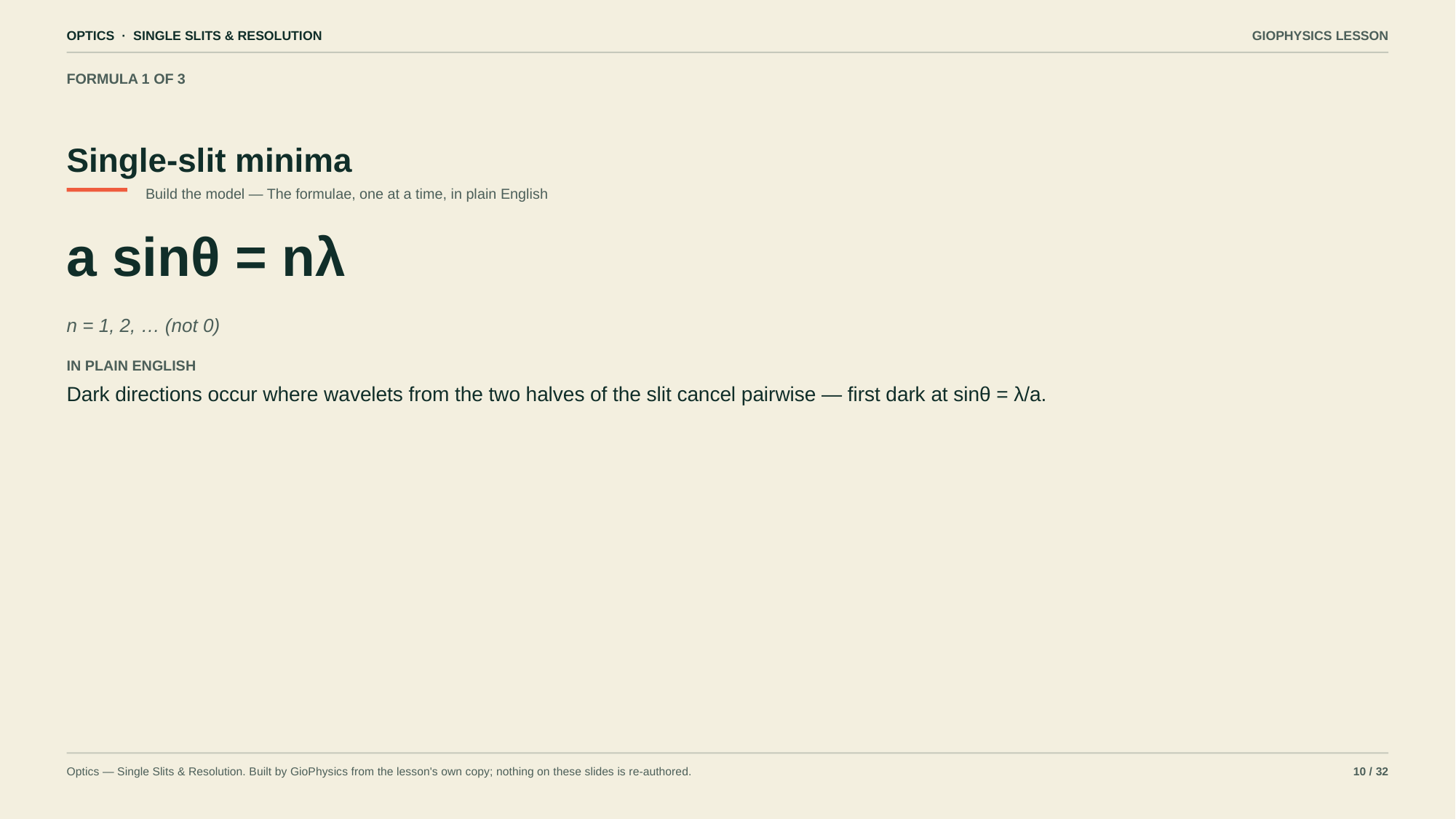

OPTICS  ·  SINGLE SLITS & RESOLUTION
GIOPHYSICS LESSON

FORMULA 1 OF 3
Single-slit minima
Build the model — The formulae, one at a time, in plain English

a sinθ = nλ
n = 1, 2, … (not 0)
IN PLAIN ENGLISH
Dark directions occur where wavelets from the two halves of the slit cancel pairwise — first dark at sinθ = λ/a.

Optics — Single Slits & Resolution. Built by GioPhysics from the lesson's own copy; nothing on these slides is re-authored.
10 / 32